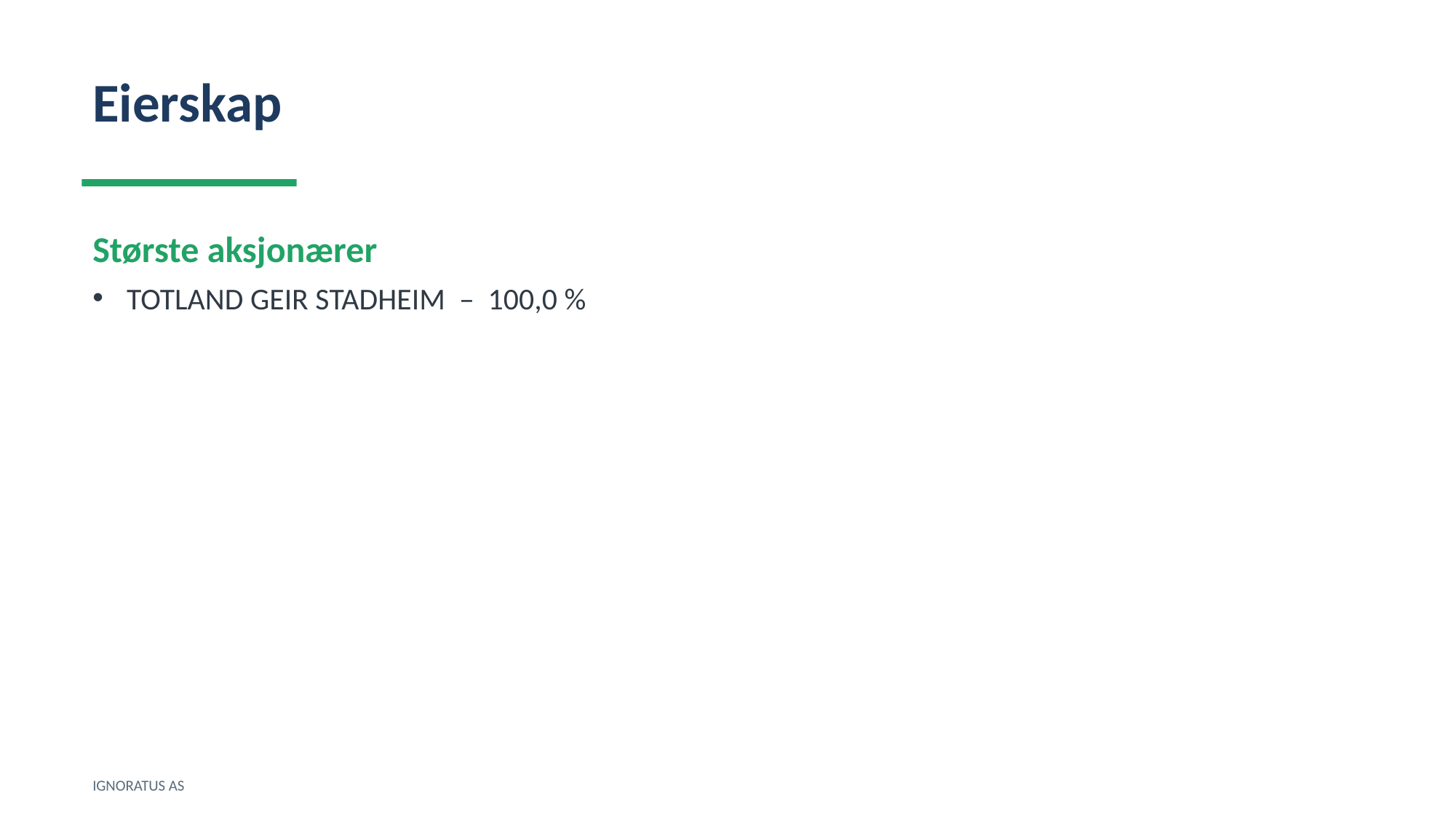

Eierskap

Største aksjonærer
TOTLAND GEIR STADHEIM  –  100,0 %
IGNORATUS AS